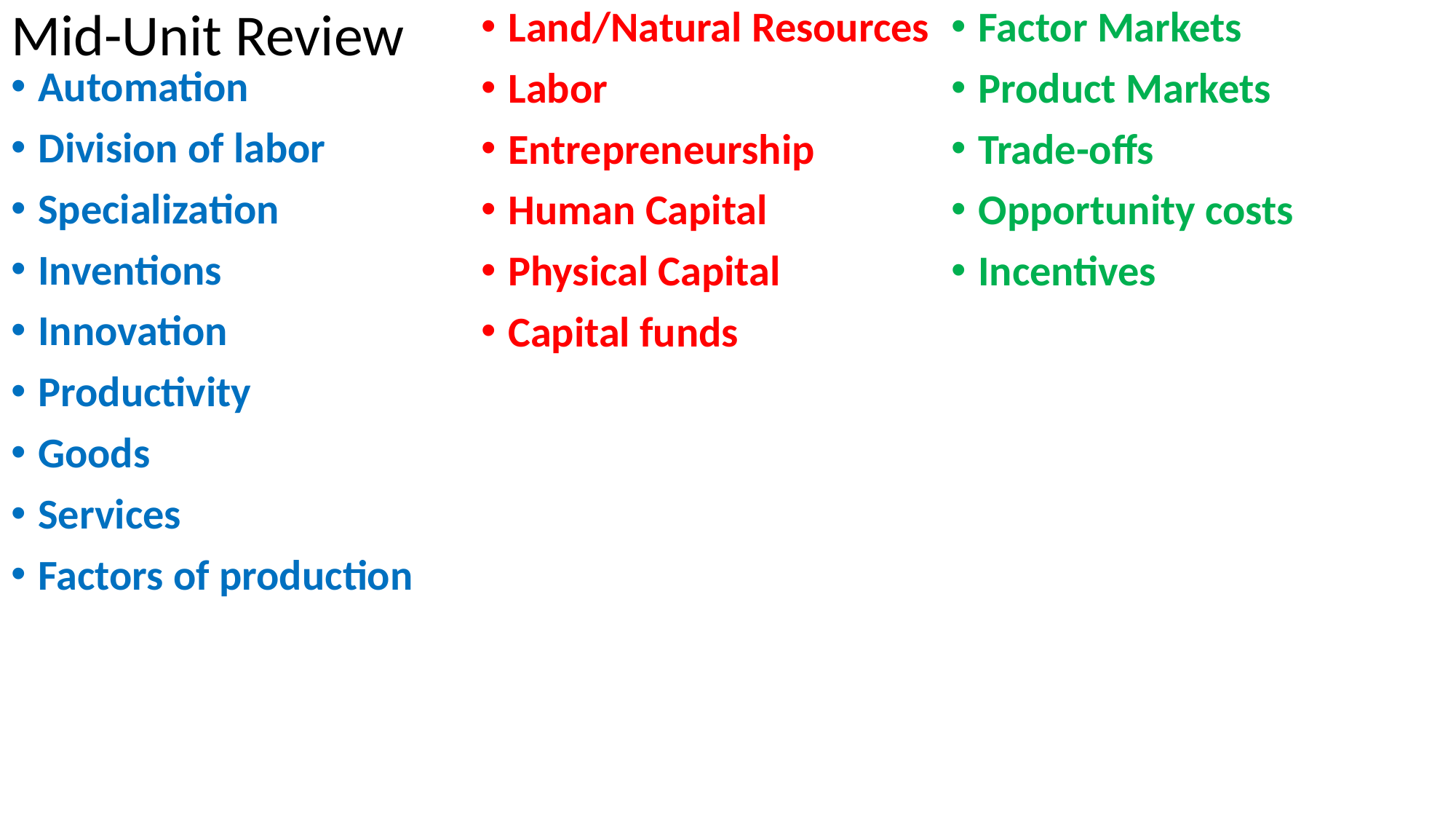

Land/Natural Resources
Labor
Entrepreneurship
Human Capital
Physical Capital
Capital funds
Factor Markets
Product Markets
Trade-offs
Opportunity costs
Incentives

# Mid-Unit Review
Automation
Division of labor
Specialization
Inventions
Innovation
Productivity
Goods
Services
Factors of production